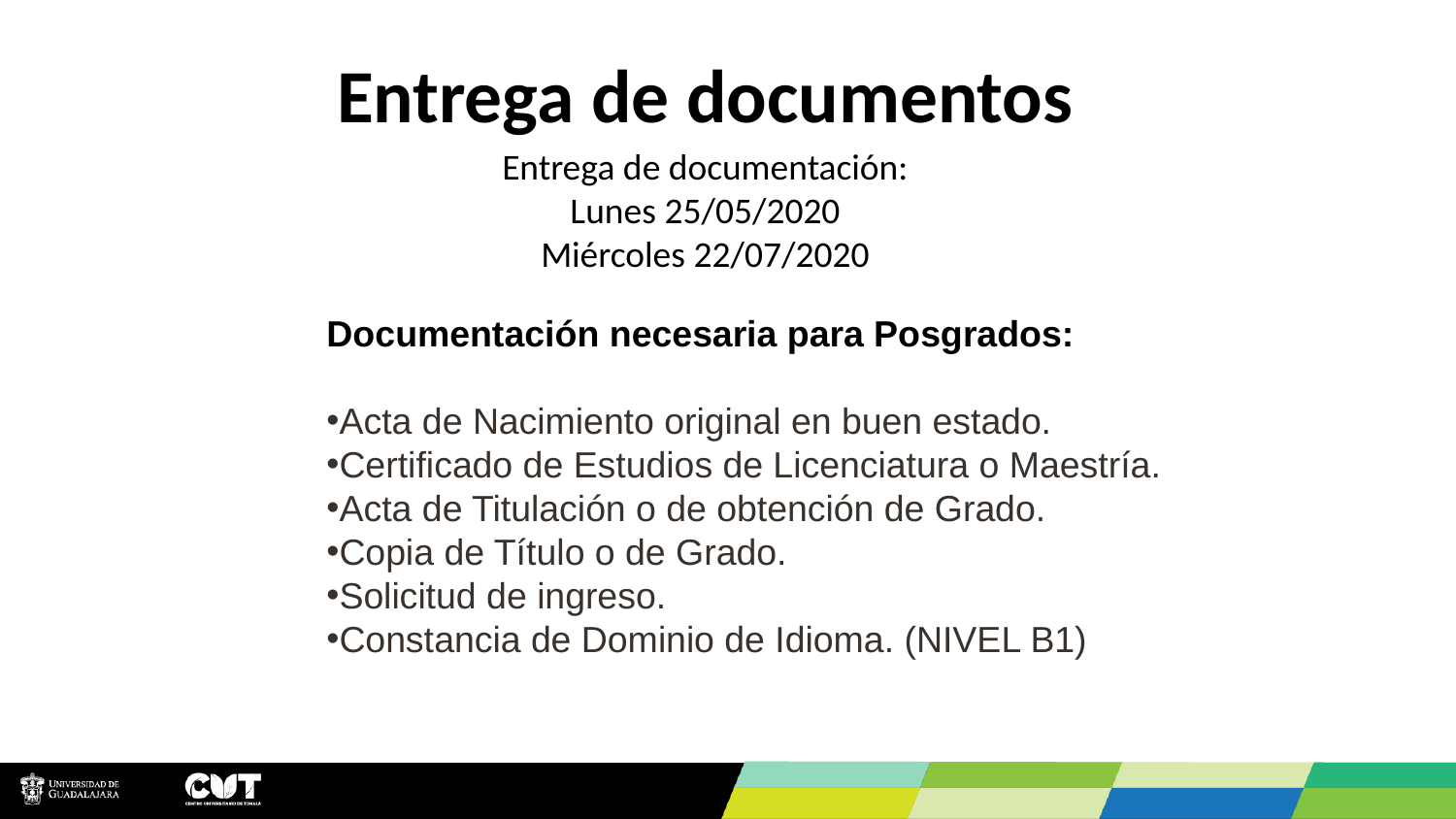

Entrega de documentos
Entrega de documentación:
Lunes 25/05/2020
Miércoles 22/07/2020
Documentación necesaria para Posgrados:

Acta de Nacimiento original en buen estado.
Certificado de Estudios de Licenciatura o Maestría.
Acta de Titulación o de obtención de Grado.
Copia de Título o de Grado.
Solicitud de ingreso.
Constancia de Dominio de Idioma. (NIVEL B1)